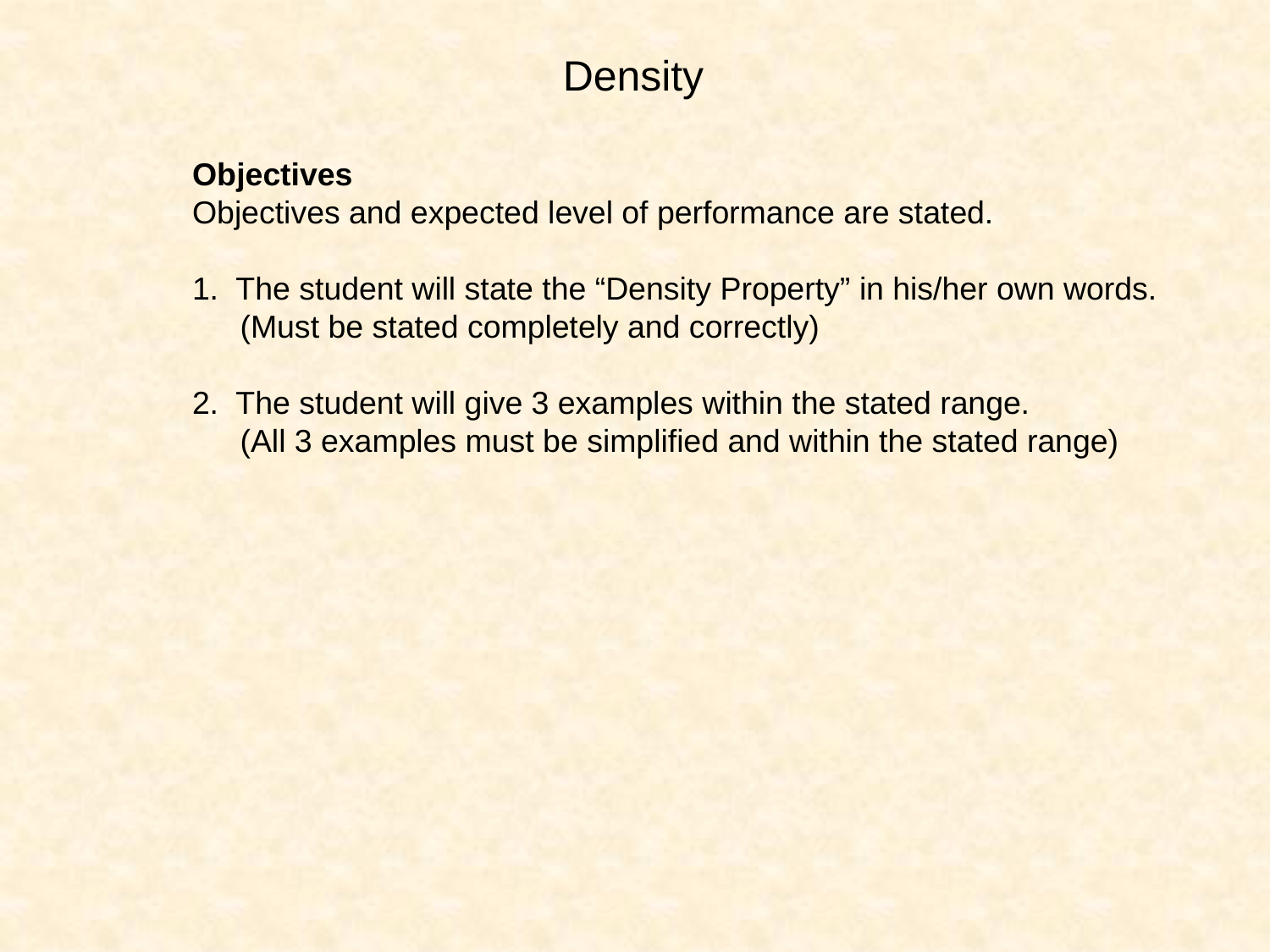

Density
Objectives
Objectives and expected level of performance are stated.

1.  The student will state the “Density Property” in his/her own words.
	(Must be stated completely and correctly)

2.  The student will give 3 examples within the stated range.
	(All 3 examples must be simplified and within the stated range)